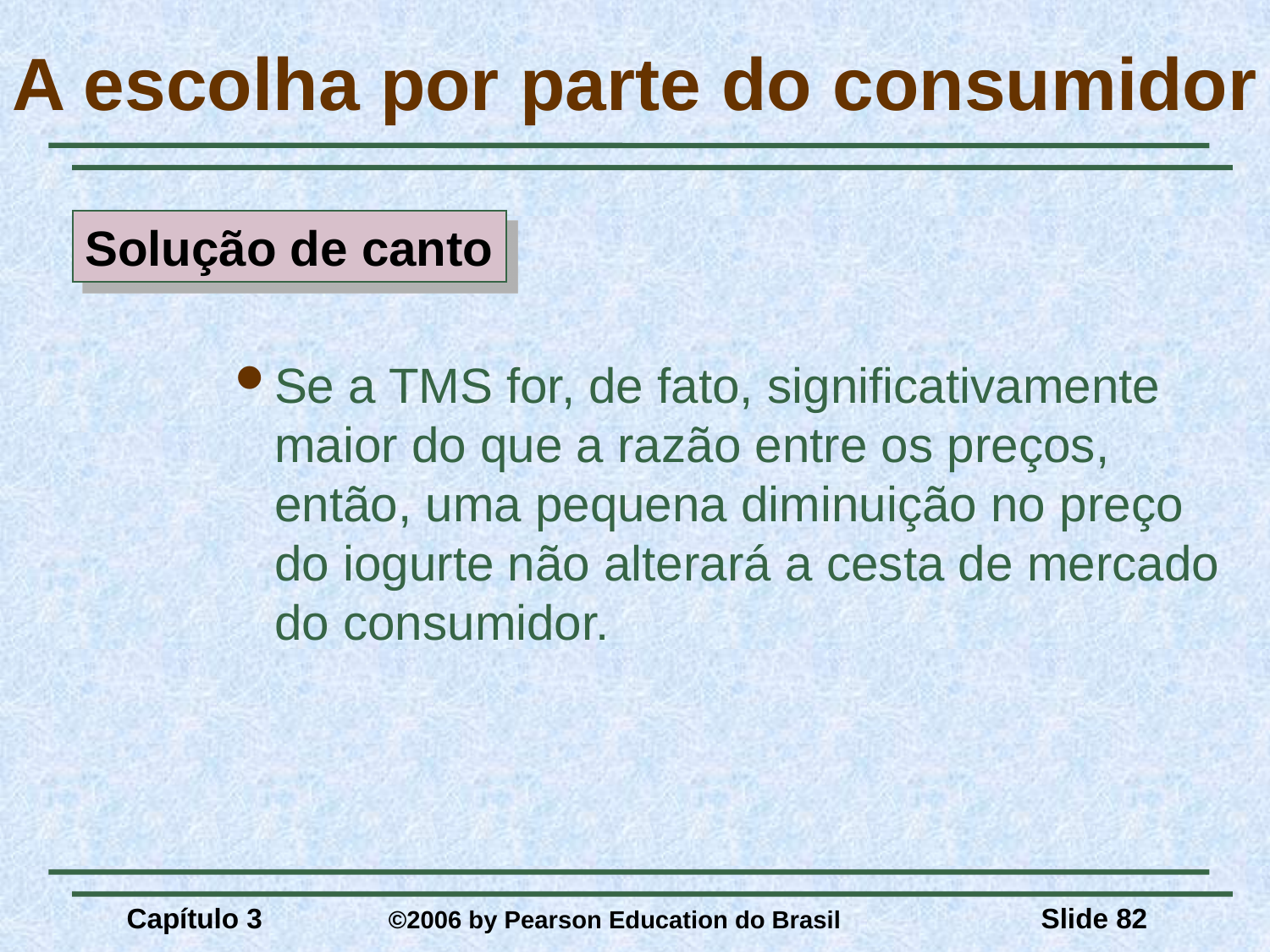

# A escolha por parte do consumidor
Solução de canto
Se a TMS for, de fato, significativamente maior do que a razão entre os preços, então, uma pequena diminuição no preço do iogurte não alterará a cesta de mercado do consumidor.

Capítulo 3	 ©2006 by Pearson Education do Brasil
Slide 82